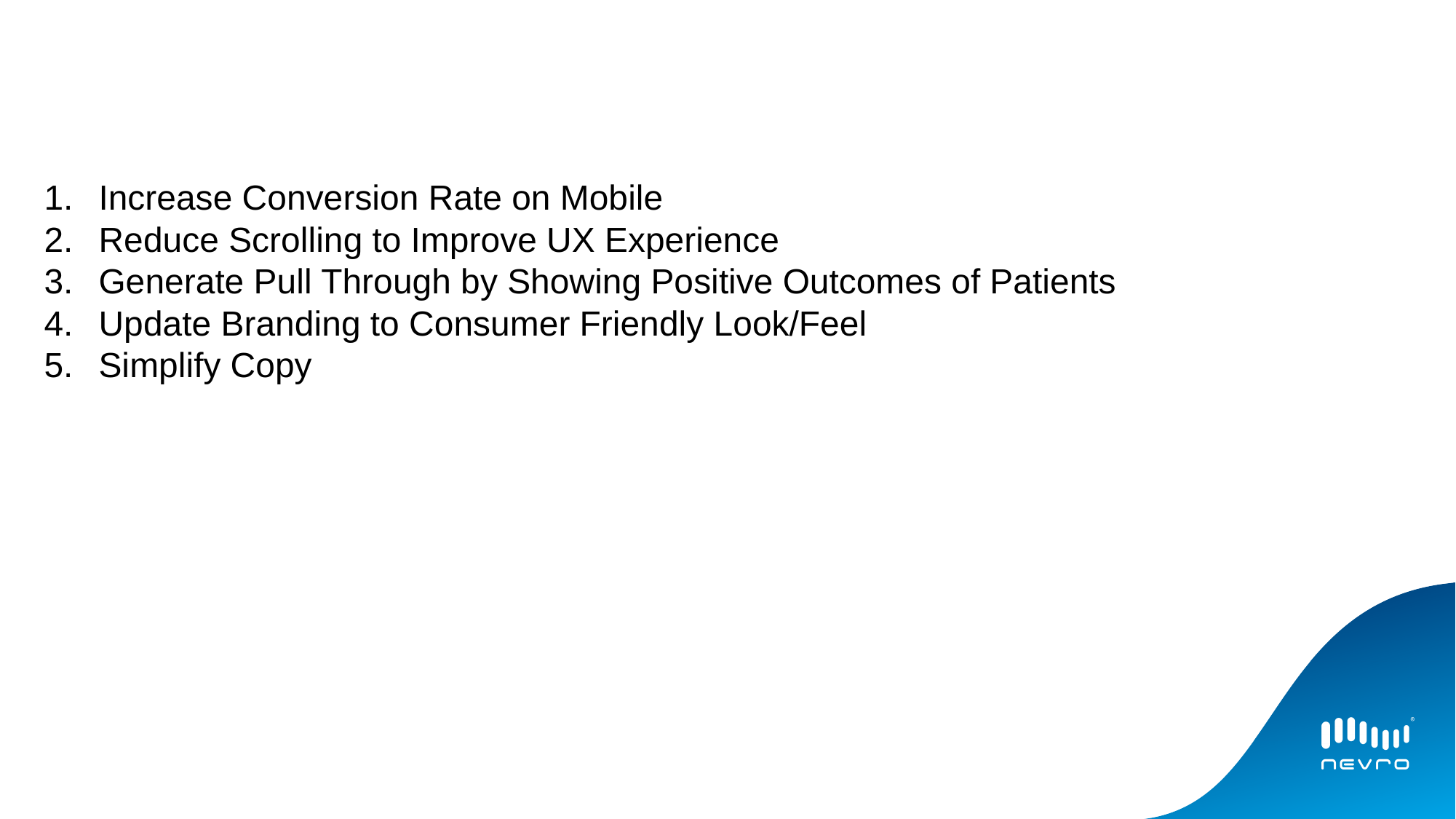

# HFXforPDN.com Patient Assessment Optimization Goals S004596 V1.0
Increase Conversion Rate on Mobile
Reduce Scrolling to Improve UX Experience
Generate Pull Through by Showing Positive Outcomes of Patients
Update Branding to Consumer Friendly Look/Feel
Simplify Copy